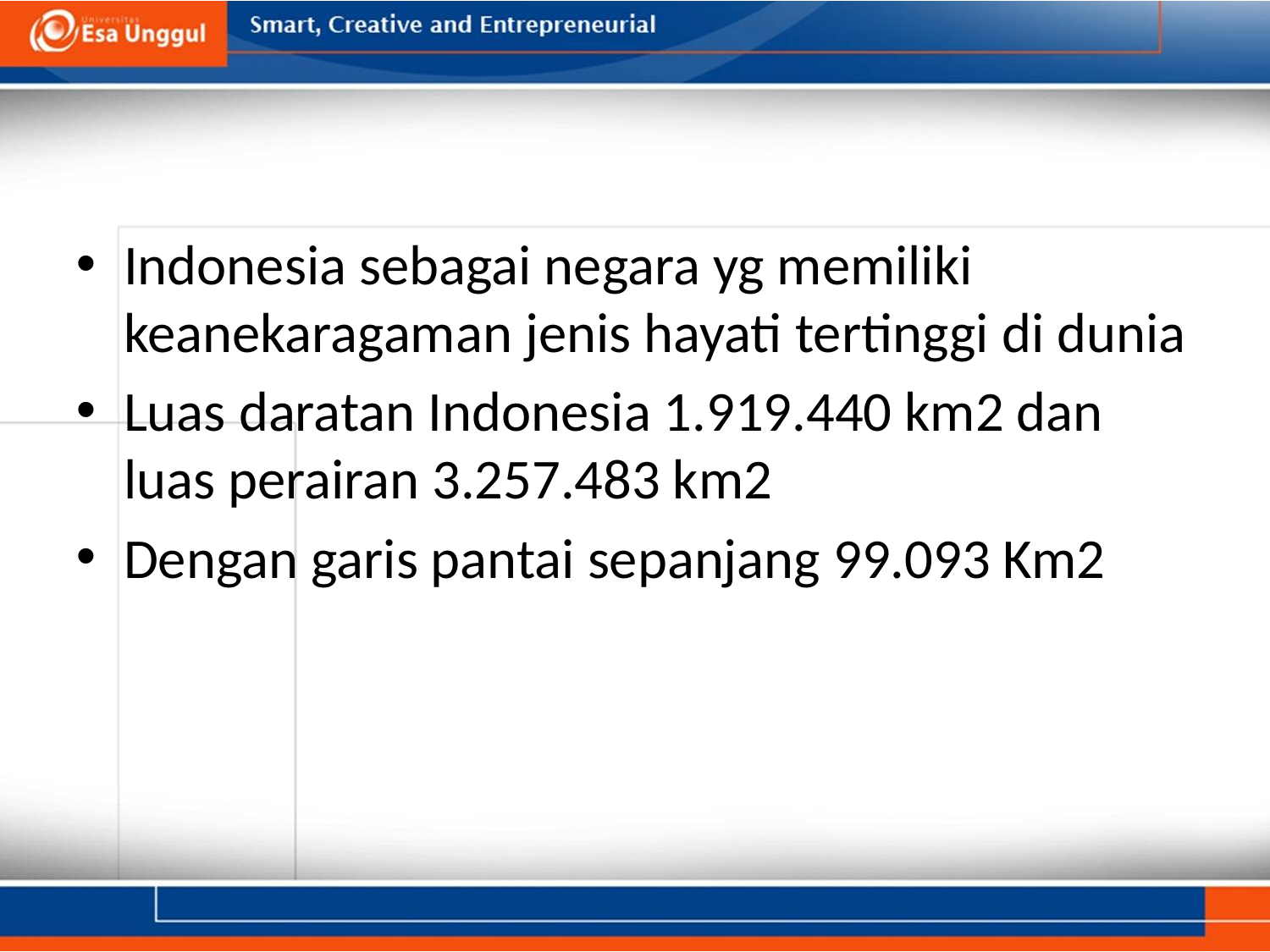

#
Indonesia sebagai negara yg memiliki keanekaragaman jenis hayati tertinggi di dunia
Luas daratan Indonesia 1.919.440 km2 dan luas perairan 3.257.483 km2
Dengan garis pantai sepanjang 99.093 Km2